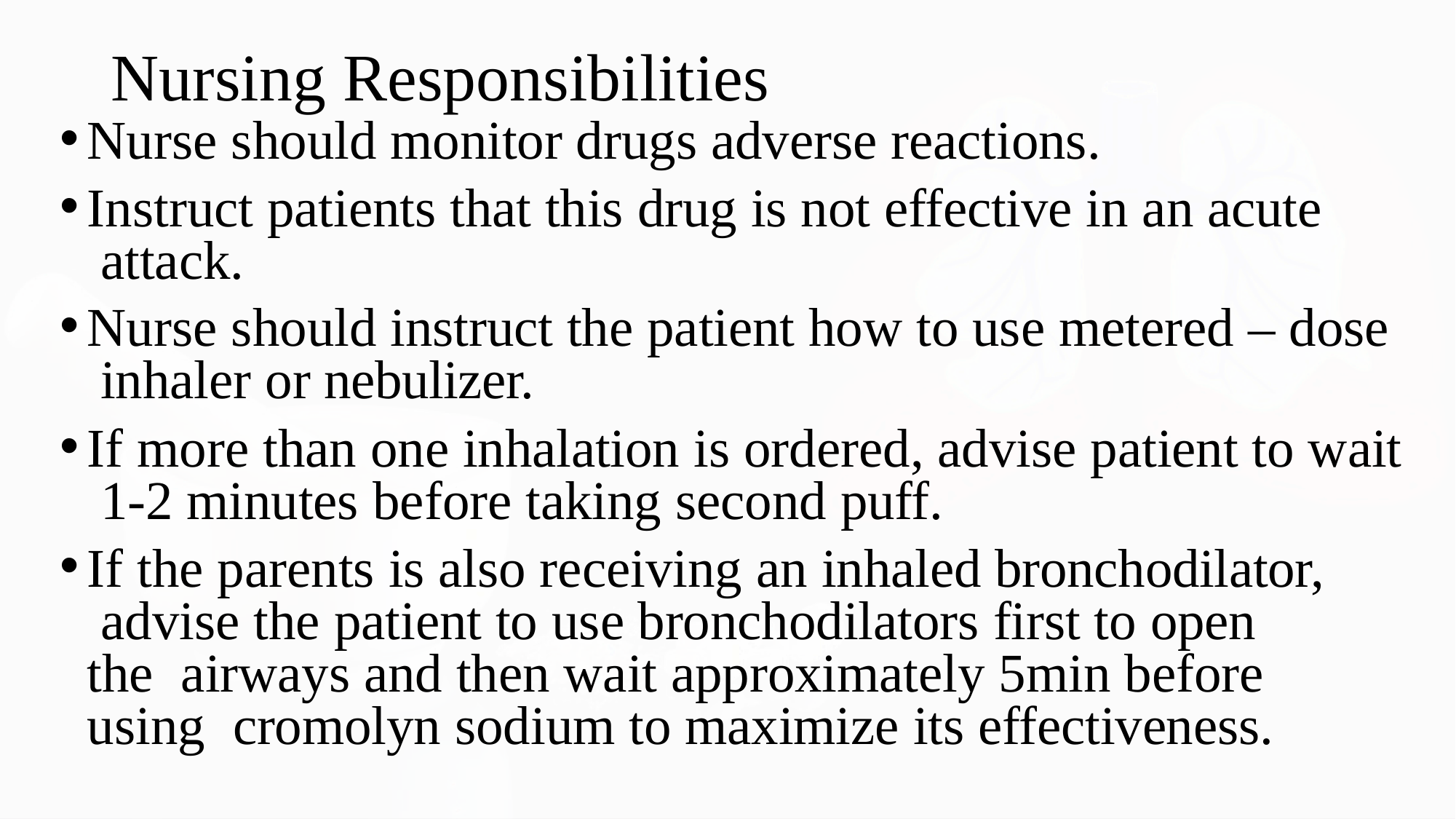

# Nursing Responsibilities
Nurse should monitor drugs adverse reactions.
Instruct patients that this drug is not effective in an acute  attack.
Nurse should instruct the patient how to use metered – dose  inhaler or nebulizer.
If more than one inhalation is ordered, advise patient to wait  1-2 minutes before taking second puff.
If the parents is also receiving an inhaled bronchodilator,  advise the patient to use bronchodilators first to open the  airways and then wait approximately 5min before using  cromolyn sodium to maximize its effectiveness.